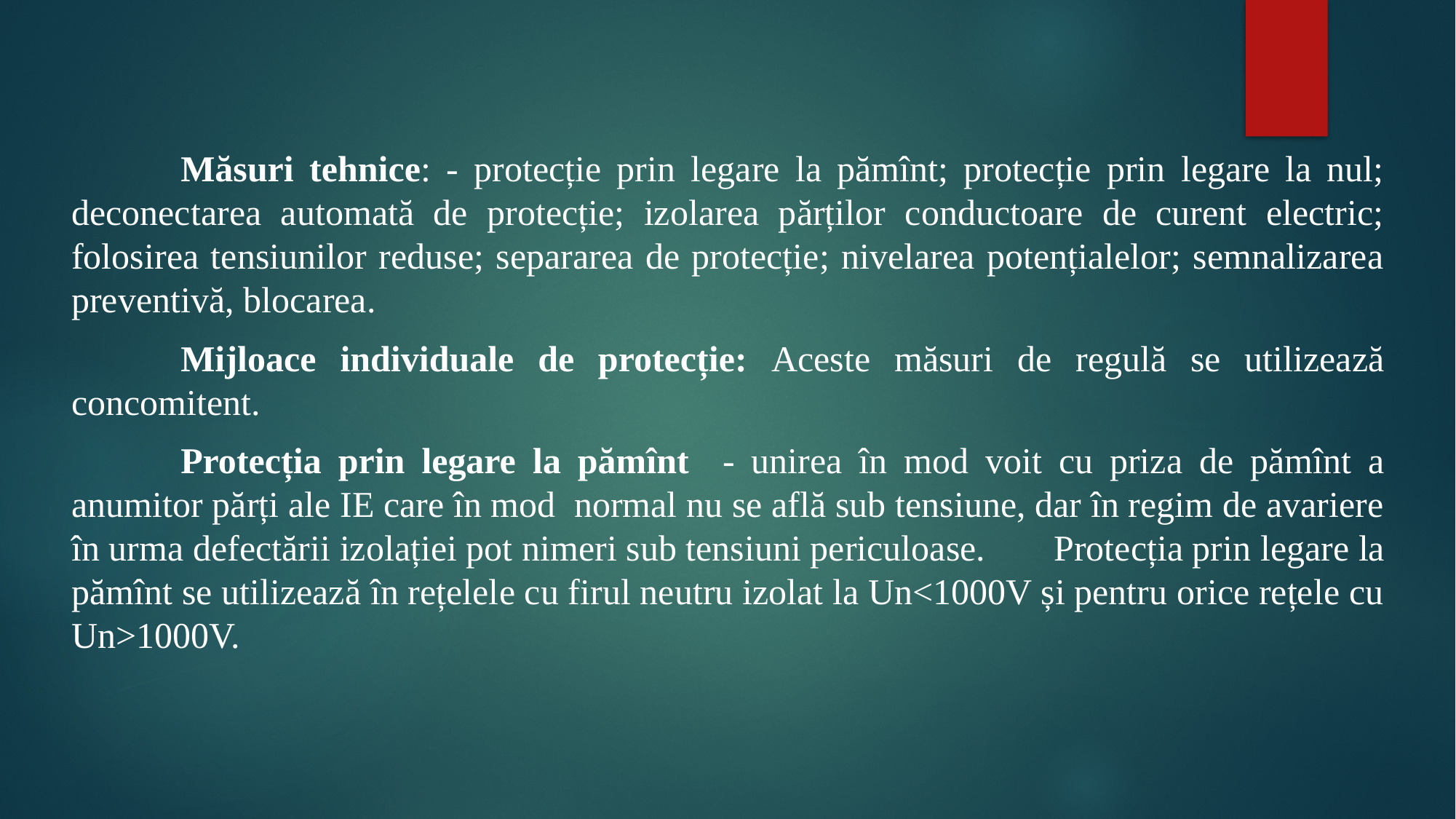

#
	Măsuri tehnice: - protecție prin legare la pămînt; protecție prin legare la nul; deconectarea automată de protecție; izolarea părților conductoare de curent electric; folosirea tensiunilor reduse; separarea de protecție; nivelarea potențialelor; semnalizarea preventivă, blocarea.
	Mijloace individuale de protecție: Aceste măsuri de regulă se utilizează concomitent.
	Protecția prin legare la pămînt  - unirea în mod voit cu priza de pămînt a anumitor părți ale IE care în mod  normal nu se află sub tensiune, dar în regim de avariere în urma defectării izolației pot nimeri sub tensiuni periculoase. 	Protecția prin legare la pămînt se utilizează în rețelele cu firul neutru izolat la Un<1000V și pentru orice rețele cu Un>1000V.